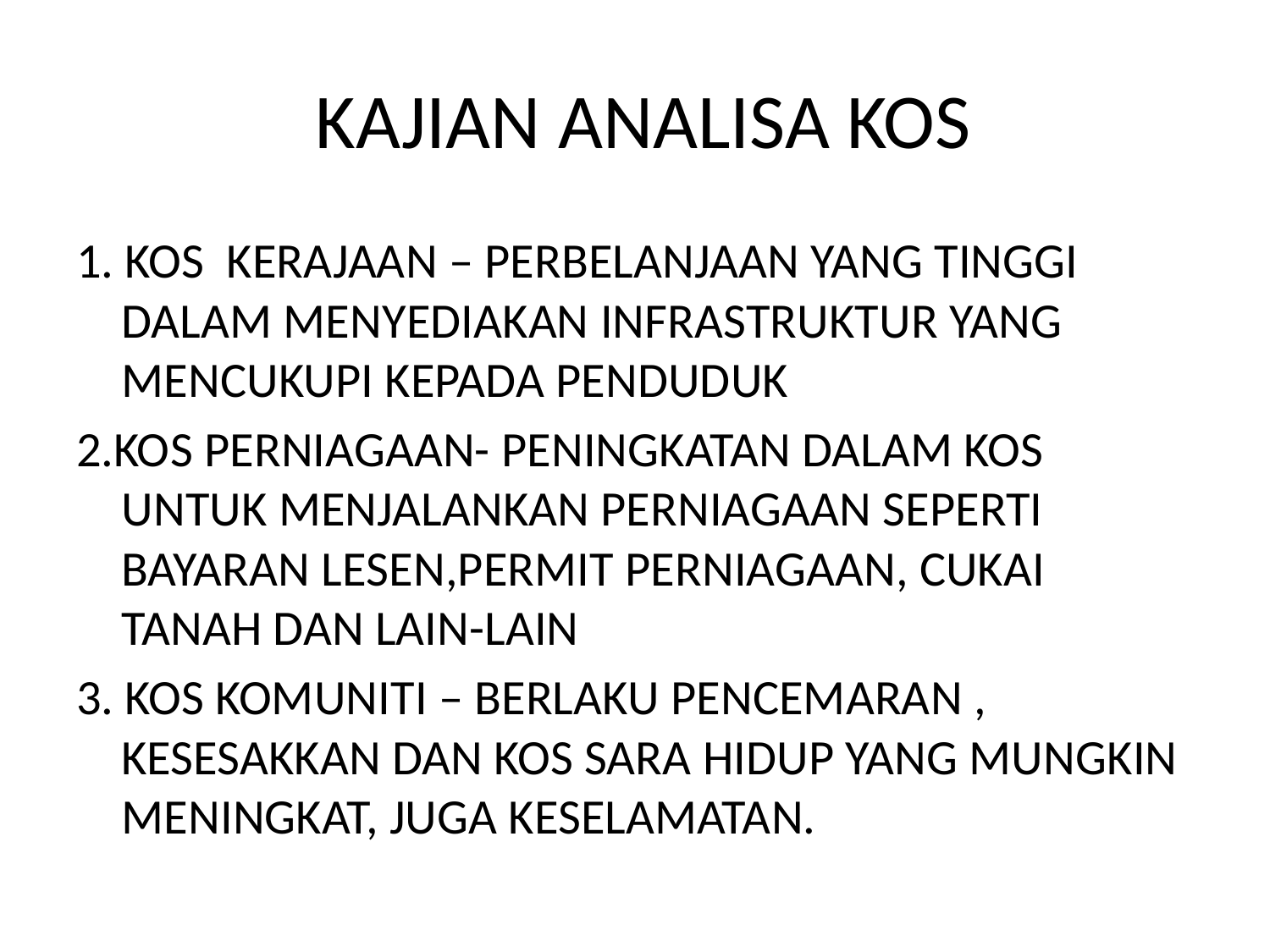

# KAJIAN ANALISA KOS
1. KOS  KERAJAAN – PERBELANJAAN YANG TINGGI DALAM MENYEDIAKAN INFRASTRUKTUR YANG MENCUKUPI KEPADA PENDUDUK
2.KOS PERNIAGAAN- PENINGKATAN DALAM KOS UNTUK MENJALANKAN PERNIAGAAN SEPERTI BAYARAN LESEN,PERMIT PERNIAGAAN, CUKAI TANAH DAN LAIN-LAIN
3. KOS KOMUNITI – BERLAKU PENCEMARAN , KESESAKKAN DAN KOS SARA HIDUP YANG MUNGKIN MENINGKAT, JUGA KESELAMATAN.